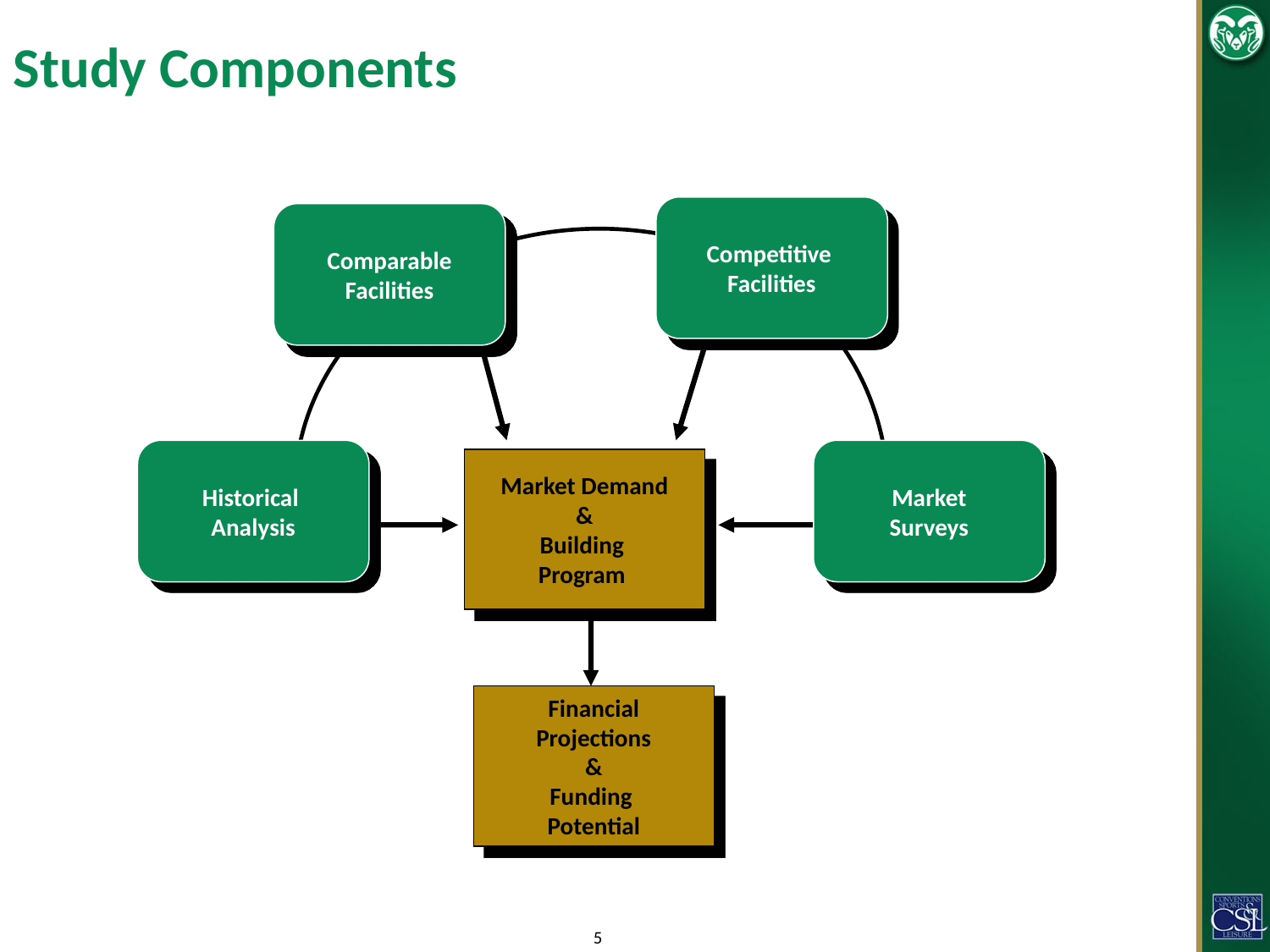

Study Components
Competitive
Facilities
Comparable
Facilities

Historical
Analysis
Market
Surveys

Market Demand
&
Building
Program

Financial
Projections
&
Funding
Potential
5